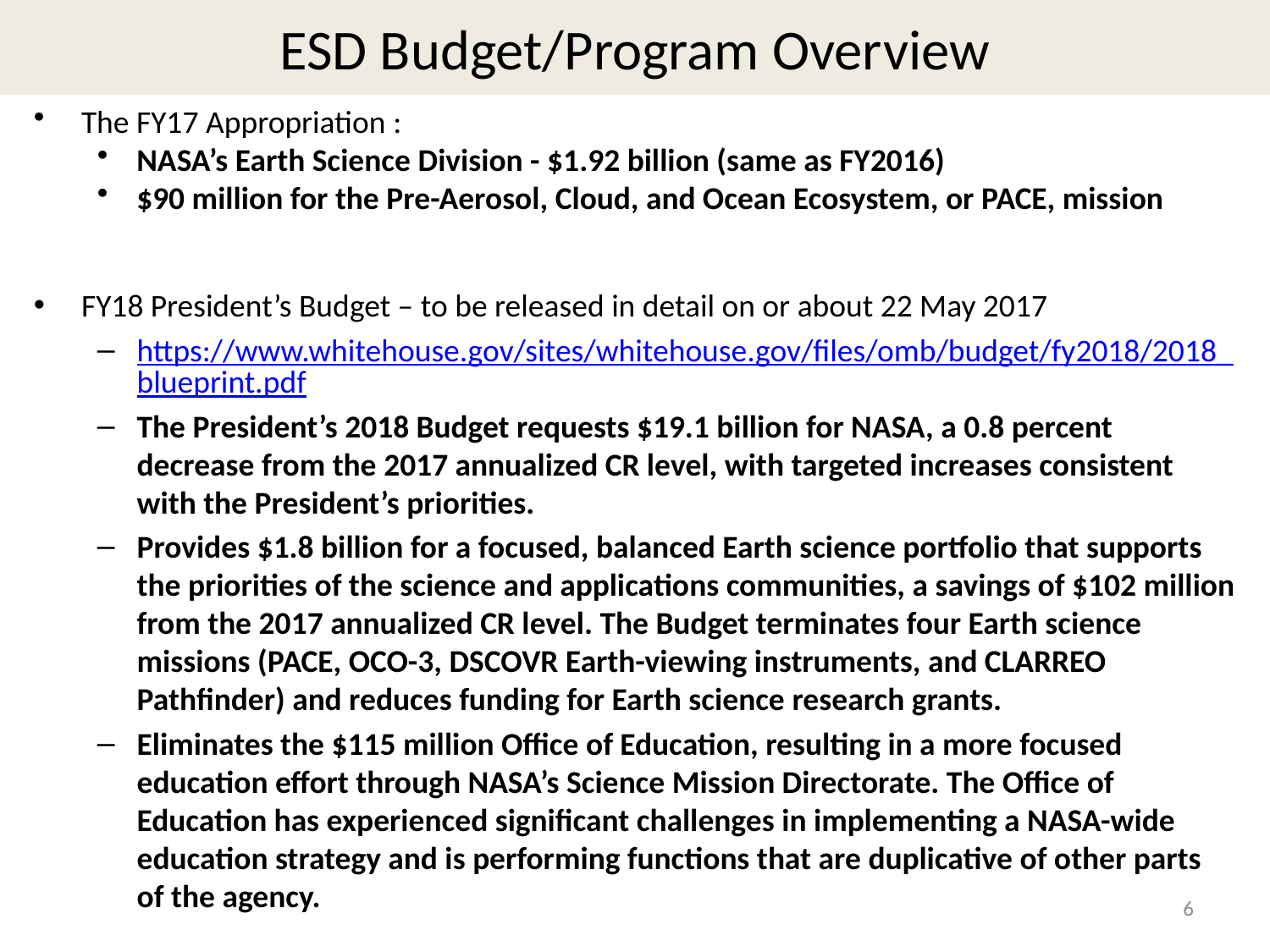

# ESD Budget/Program Overview
The FY17 Appropriation :
NASA’s Earth Science Division - $1.92 billion (same as FY2016)
$90 million for the Pre-Aerosol, Cloud, and Ocean Ecosystem, or PACE, mission

FY18 President’s Budget – to be released in detail on or about 22 May 2017
https://www.whitehouse.gov/sites/whitehouse.gov/files/omb/budget/fy2018/2018_blueprint.pdf
The President’s 2018 Budget requests $19.1 billion for NASA, a 0.8 percent decrease from the 2017 annualized CR level, with targeted increases consistent with the President’s priorities.
Provides $1.8 billion for a focused, balanced Earth science portfolio that supports the priorities of the science and applications communities, a savings of $102 million from the 2017 annualized CR level. The Budget terminates four Earth science missions (PACE, OCO-3, DSCOVR Earth-viewing instruments, and CLARREO Pathfinder) and reduces funding for Earth science research grants.
Eliminates the $115 million Office of Education, resulting in a more focused education effort through NASA’s Science Mission Directorate. The Office of Education has experienced significant challenges in implementing a NASA-wide education strategy and is performing functions that are duplicative of other parts of the agency.
6